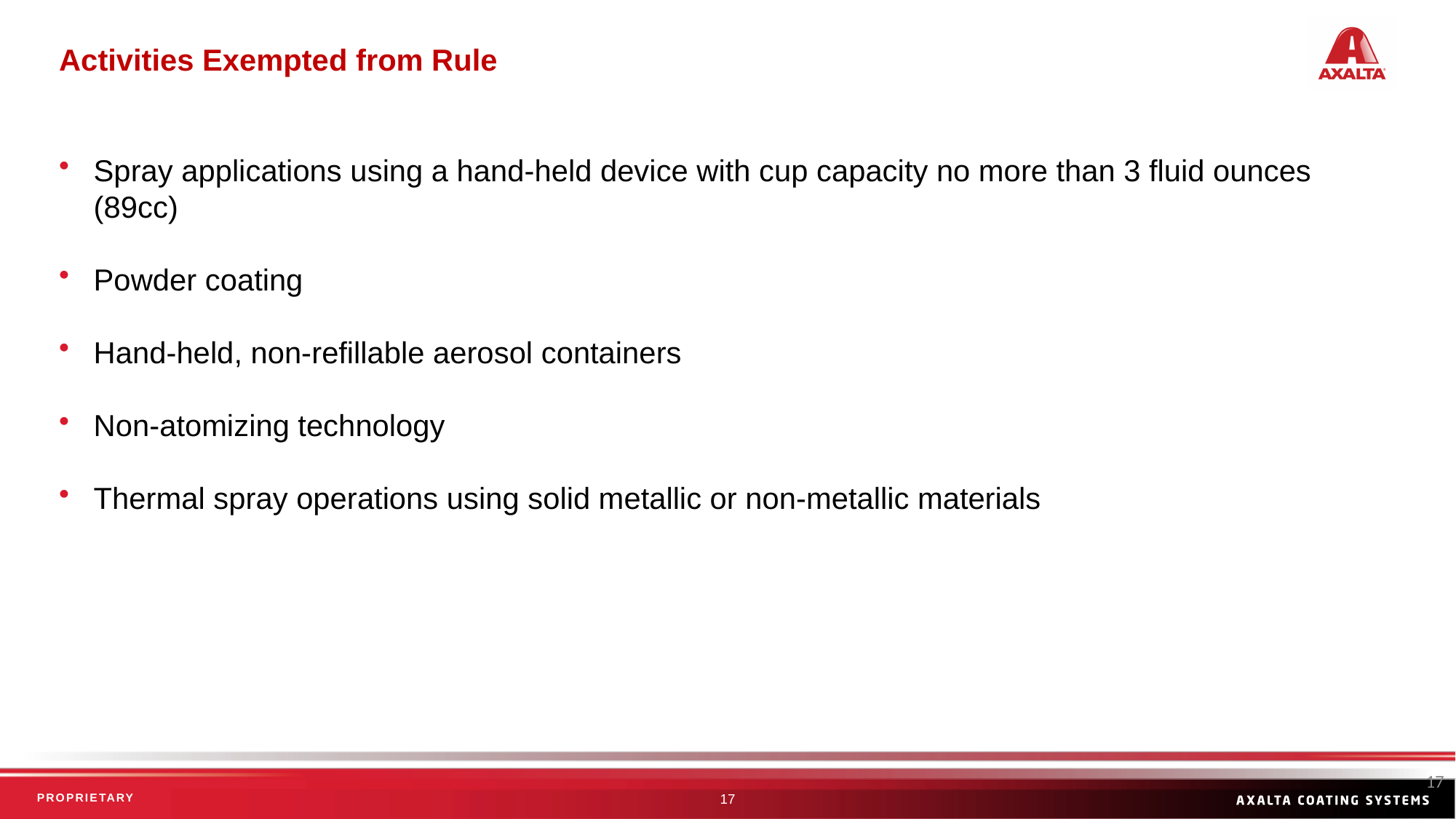

Activities Exempted from Rule
Spray applications using a hand-held device with cup capacity no more than 3 fluid ounces (89cc)

Powder coating

Hand-held, non-refillable aerosol containers

Non-atomizing technology

Thermal spray operations using solid metallic or non-metallic materials
17